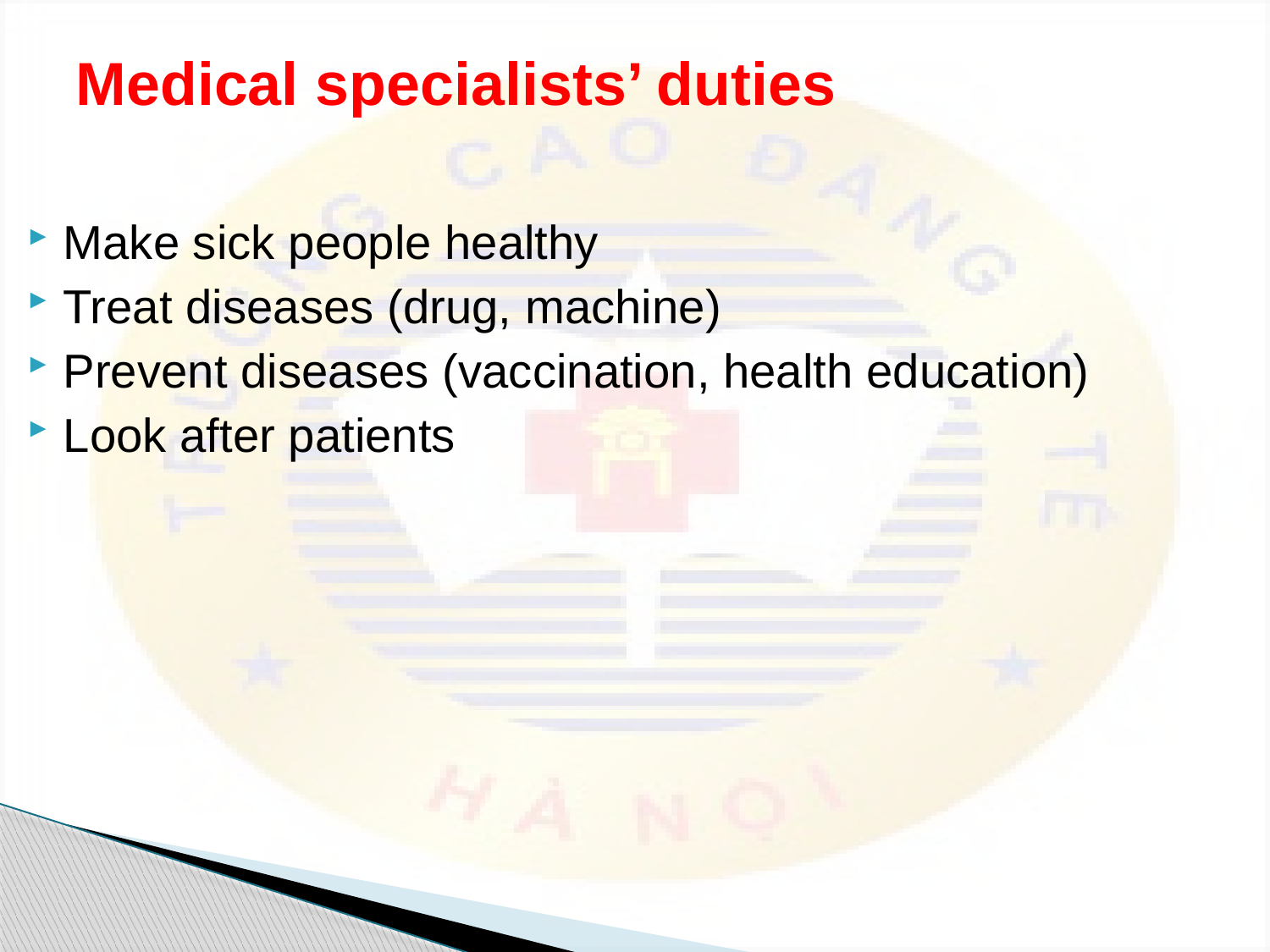

# Medical specialists’ duties
Make sick people healthy
Treat diseases (drug, machine)
Prevent diseases (vaccination, health education)
Look after patients